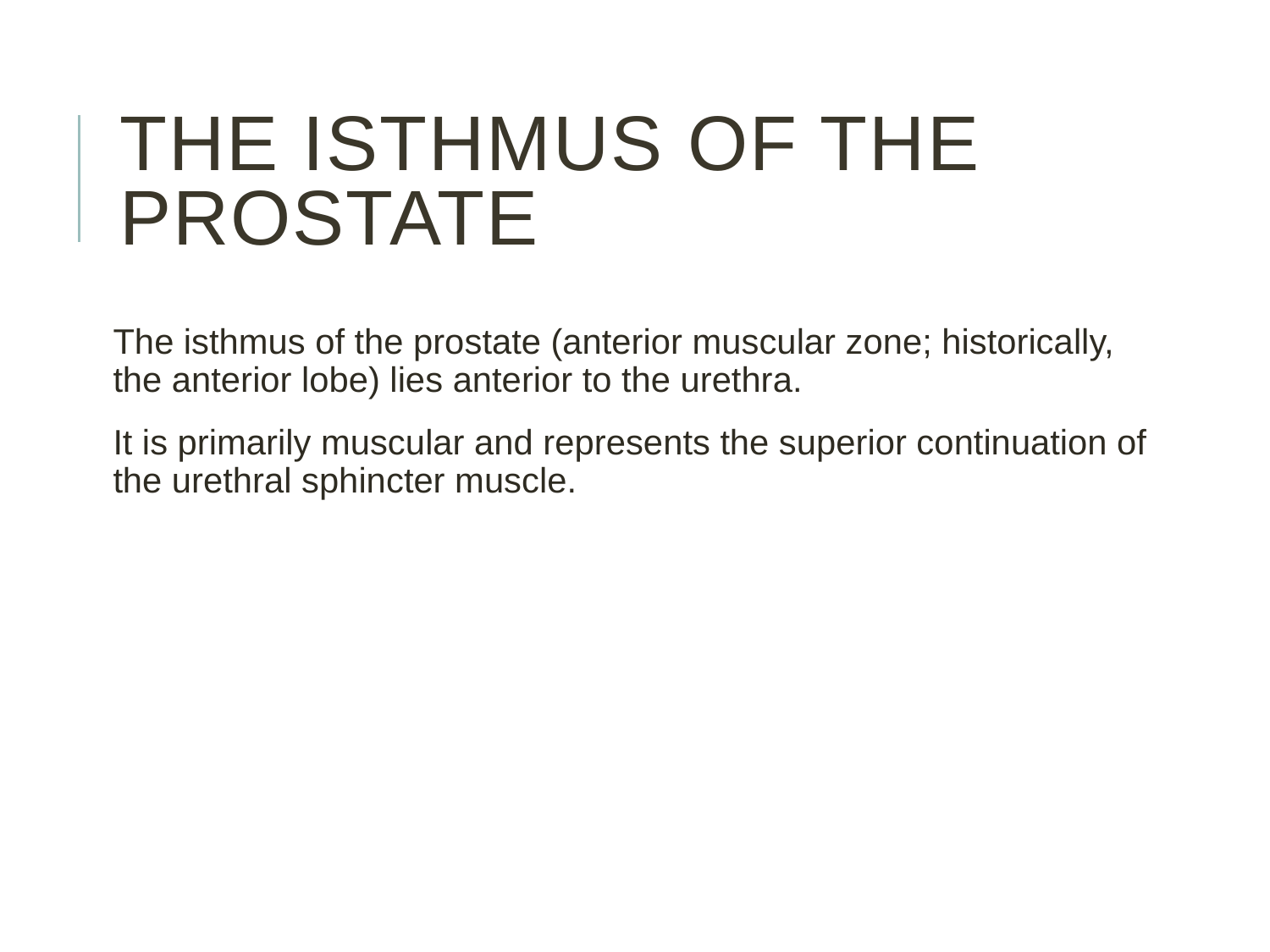

#
The isthmus of the prostate
The isthmus of the prostate (anterior muscular zone; historically, the anterior lobe) lies anterior to the urethra.
It is primarily muscular and represents the superior continuation of the urethral sphincter muscle.